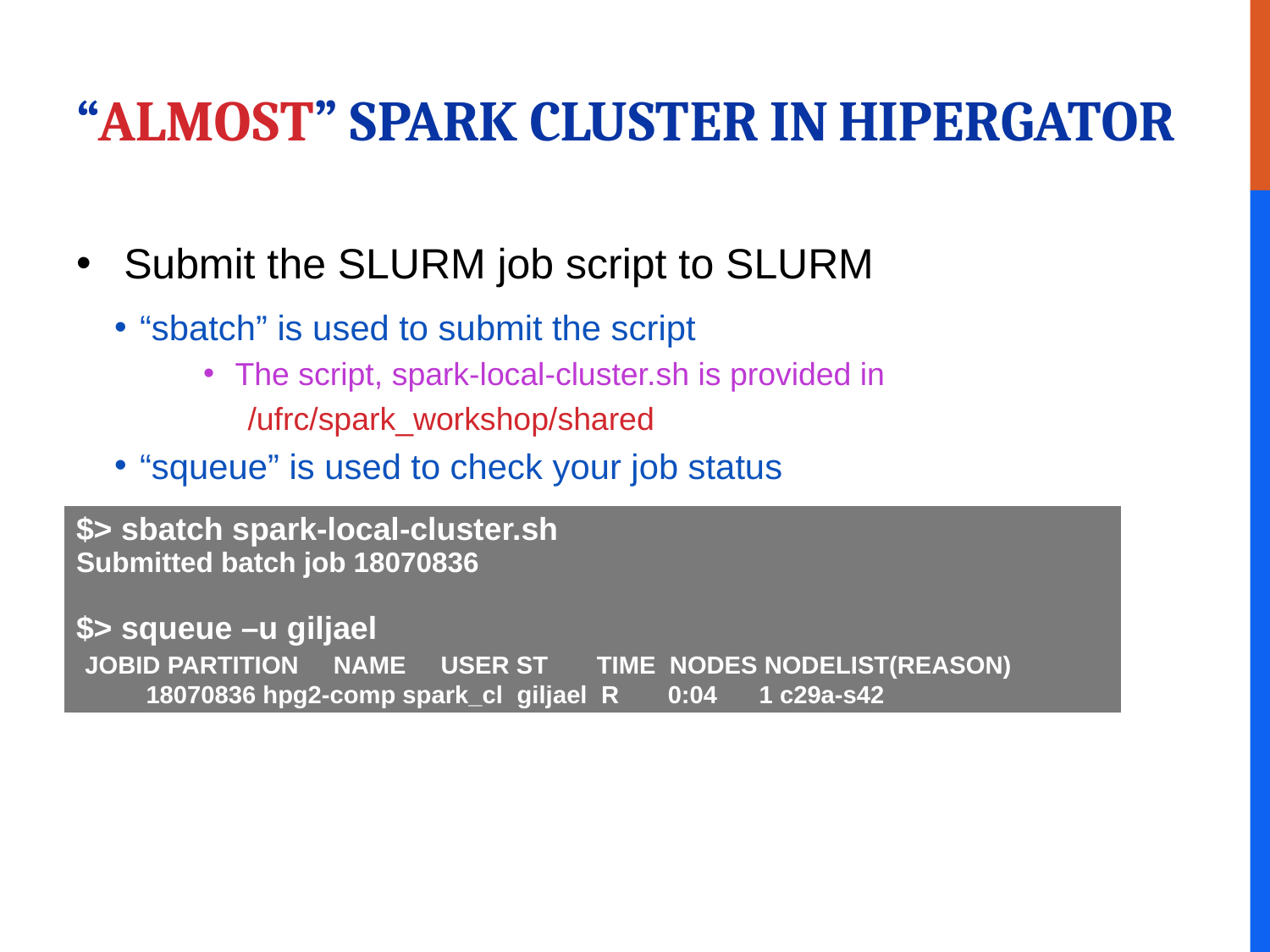

# “Almost” Spark cluster in hipergator
Submit the SLURM job script to SLURM
“sbatch” is used to submit the script
The script, spark-local-cluster.sh is provided in
     /ufrc/spark_workshop/shared
“squeue” is used to check your job status
| $> sbatch spark-local-cluster.sh Submitted batch job 18070836 $> squeue –u giljael JOBID PARTITION NAME USER ST TIME NODES NODELIST(REASON) 18070836 hpg2-comp spark\_cl giljael R 0:04 1 c29a-s42 |
| --- |